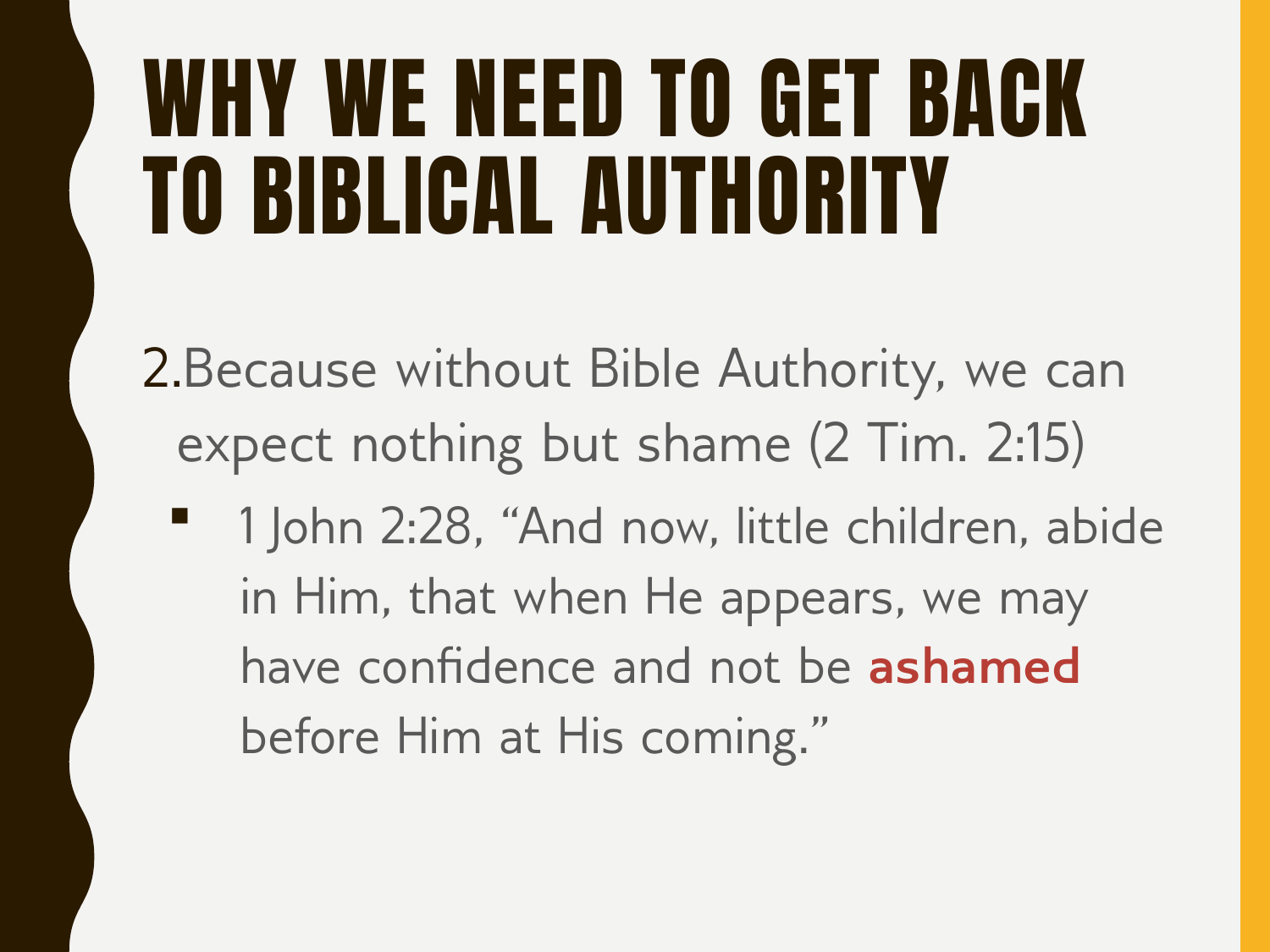

# Why We Need To Get Back To Biblical Authority
Because without Bible Authority, we can expect nothing but shame (2 Tim. 2:15)
1 John 2:28, “And now, little children, abide in Him, that when He appears, we may have confidence and not be ashamed before Him at His coming.”